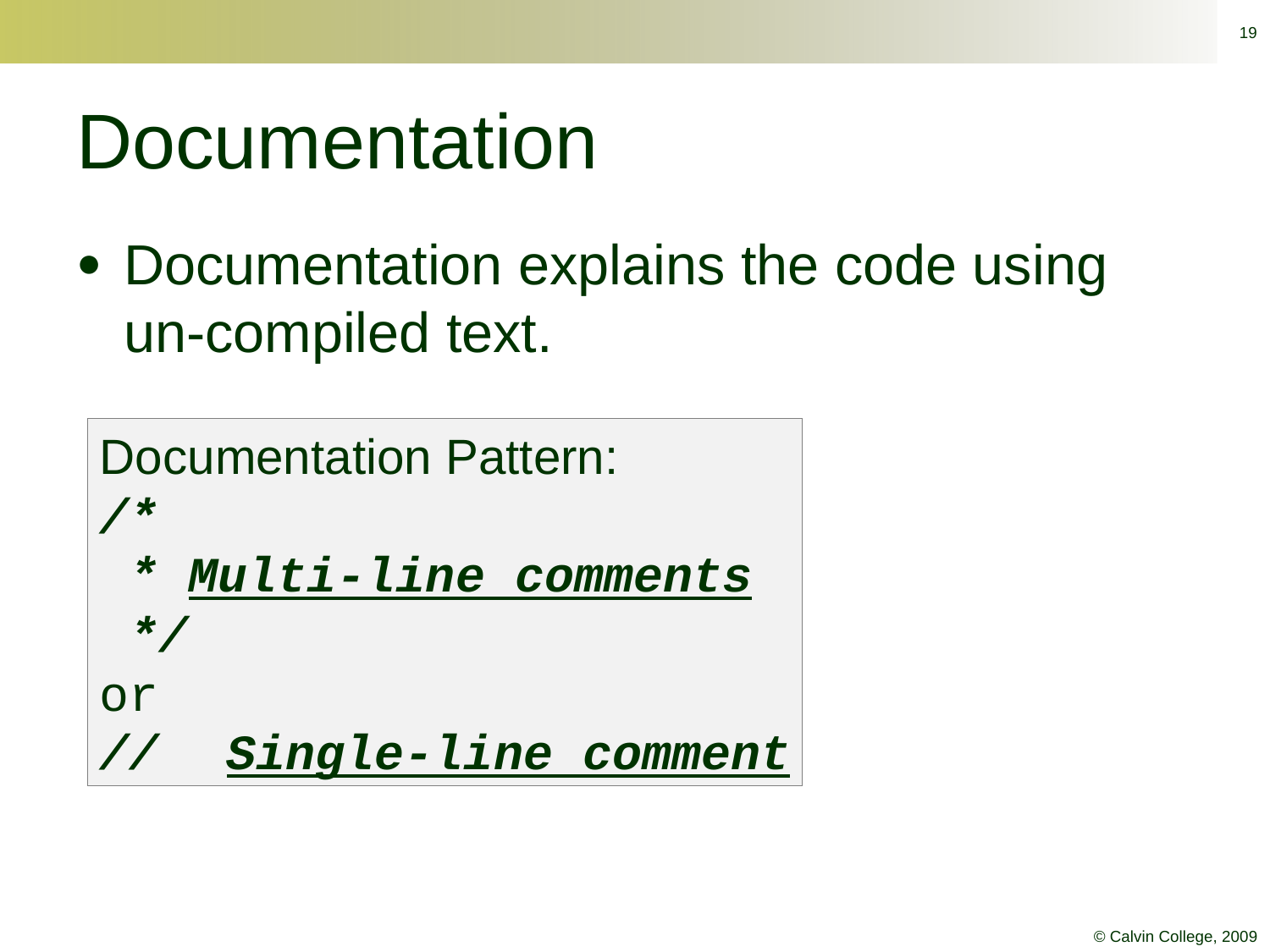

19
# Documentation
Documentation explains the code using un-compiled text.

Documentation Pattern:
/*
 * Multi-line comments
 */
or
//	Single-line comment